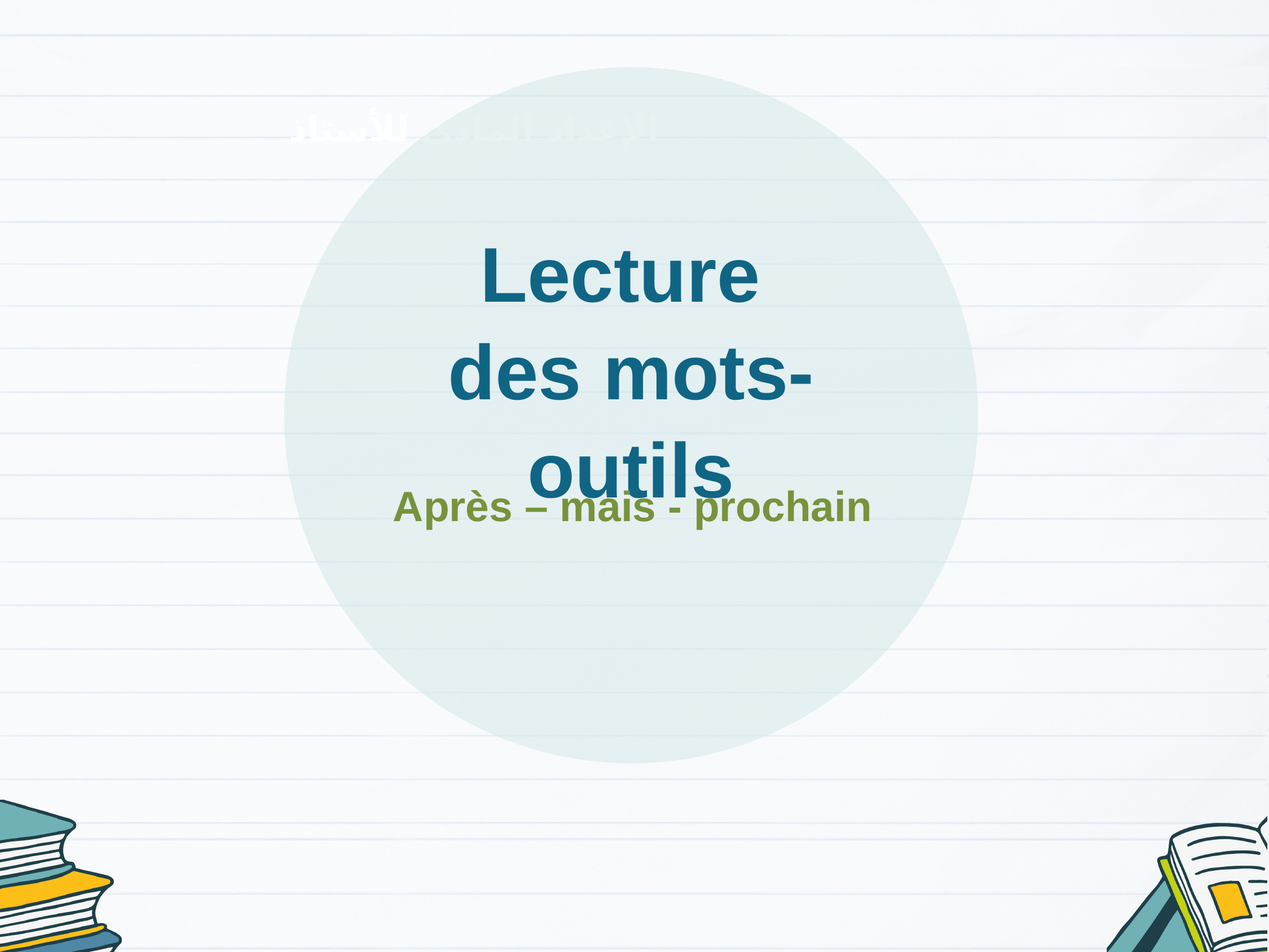

Lecture
des mots-outils

الإعداد المادي للأستاذ
Après – mais - prochain